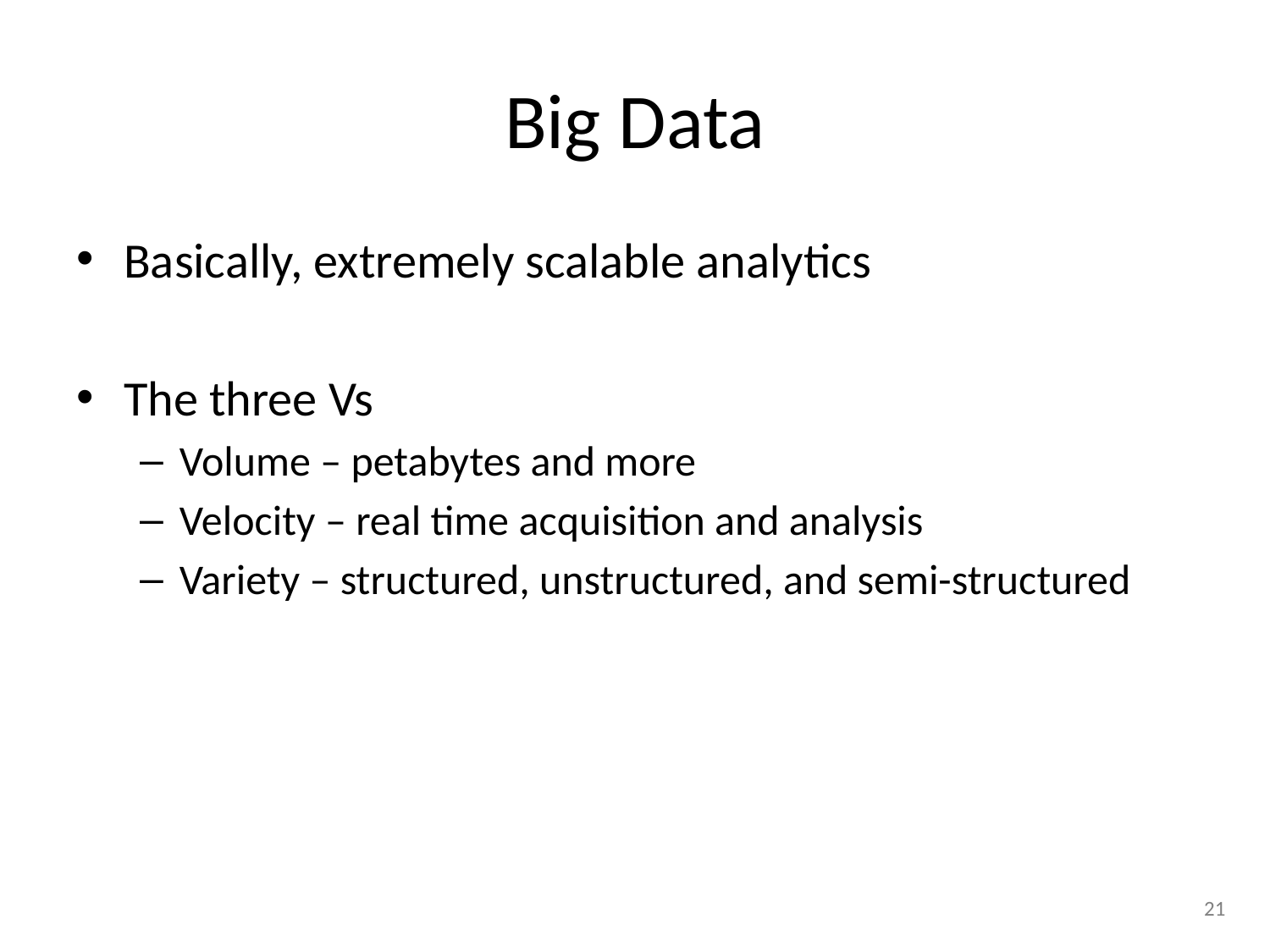

# Big Data
Basically, extremely scalable analytics

The three Vs
Volume – petabytes and more
Velocity – real time acquisition and analysis
Variety – structured, unstructured, and semi-structured

21